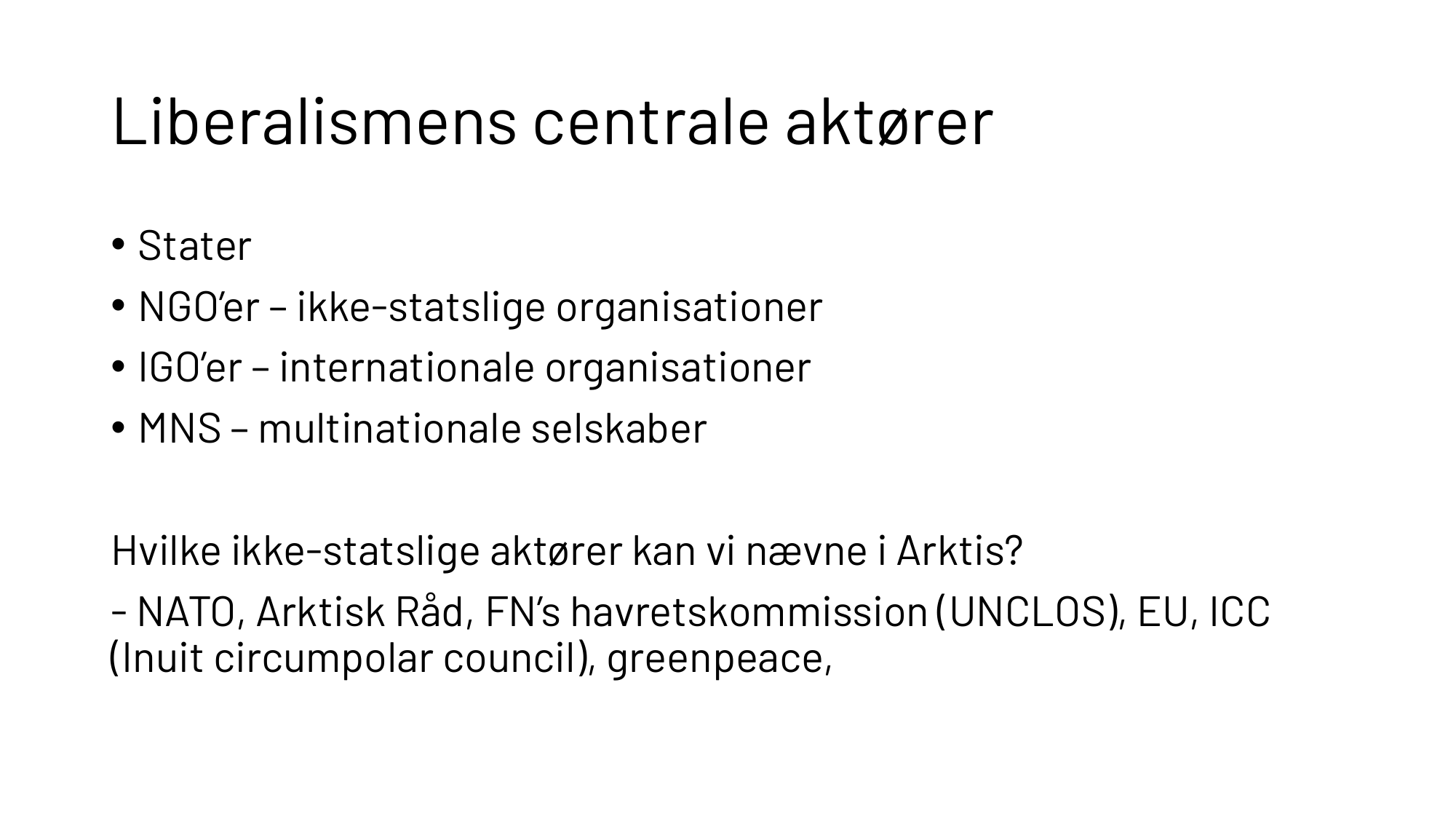

# Liberalismens centrale aktører
Stater
NGO’er – ikke-statslige organisationer
IGO’er – internationale organisationer
MNS – multinationale selskaber

Hvilke ikke-statslige aktører kan vi nævne i Arktis?
- NATO, Arktisk Råd, FN’s havretskommission (UNCLOS), EU, ICC (Inuit circumpolar council), greenpeace,